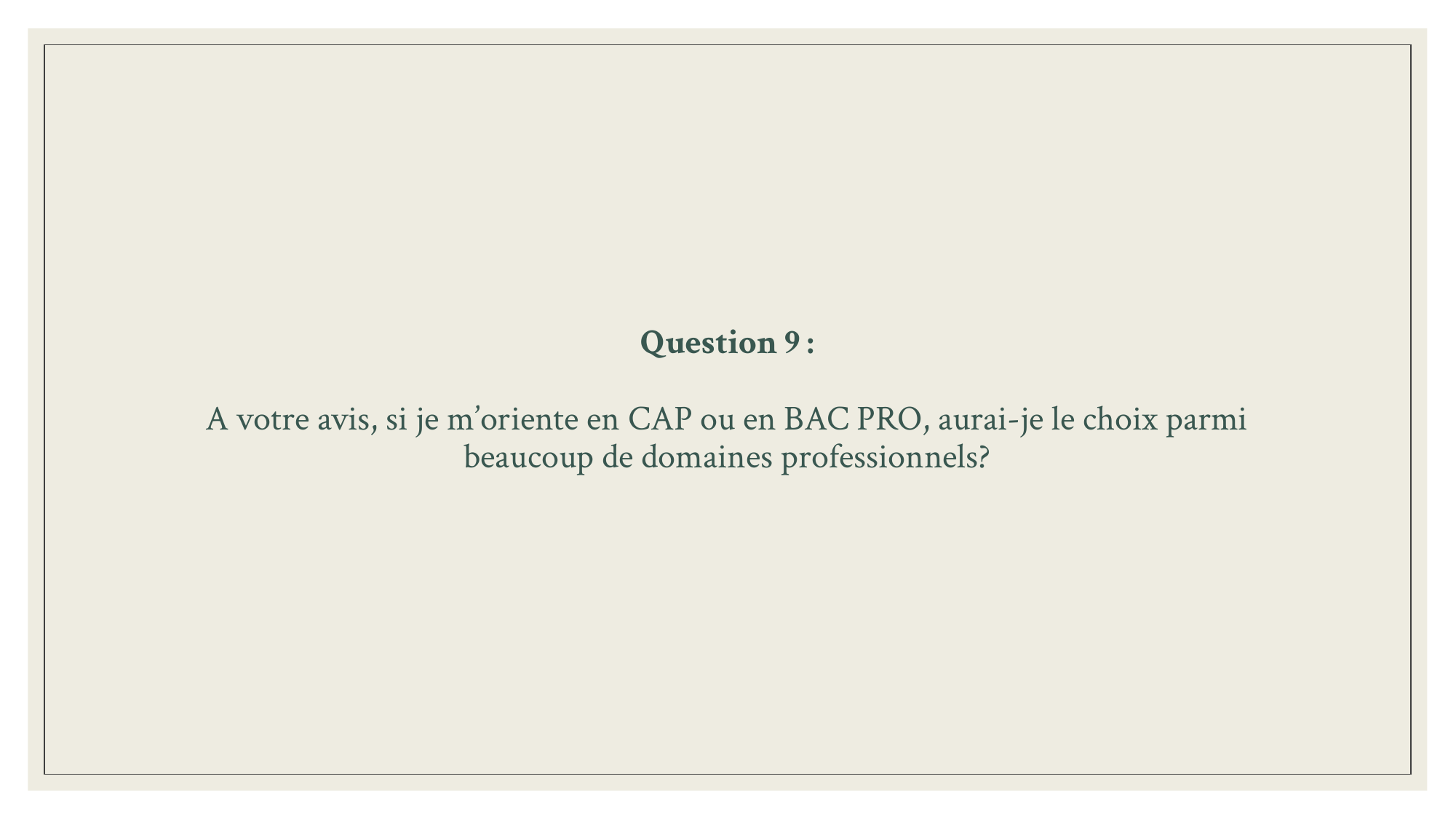

Question 9 :
A votre avis, si je m’oriente en CAP ou en BAC PRO, aurai-je le choix parmi beaucoup de domaines professionnels?